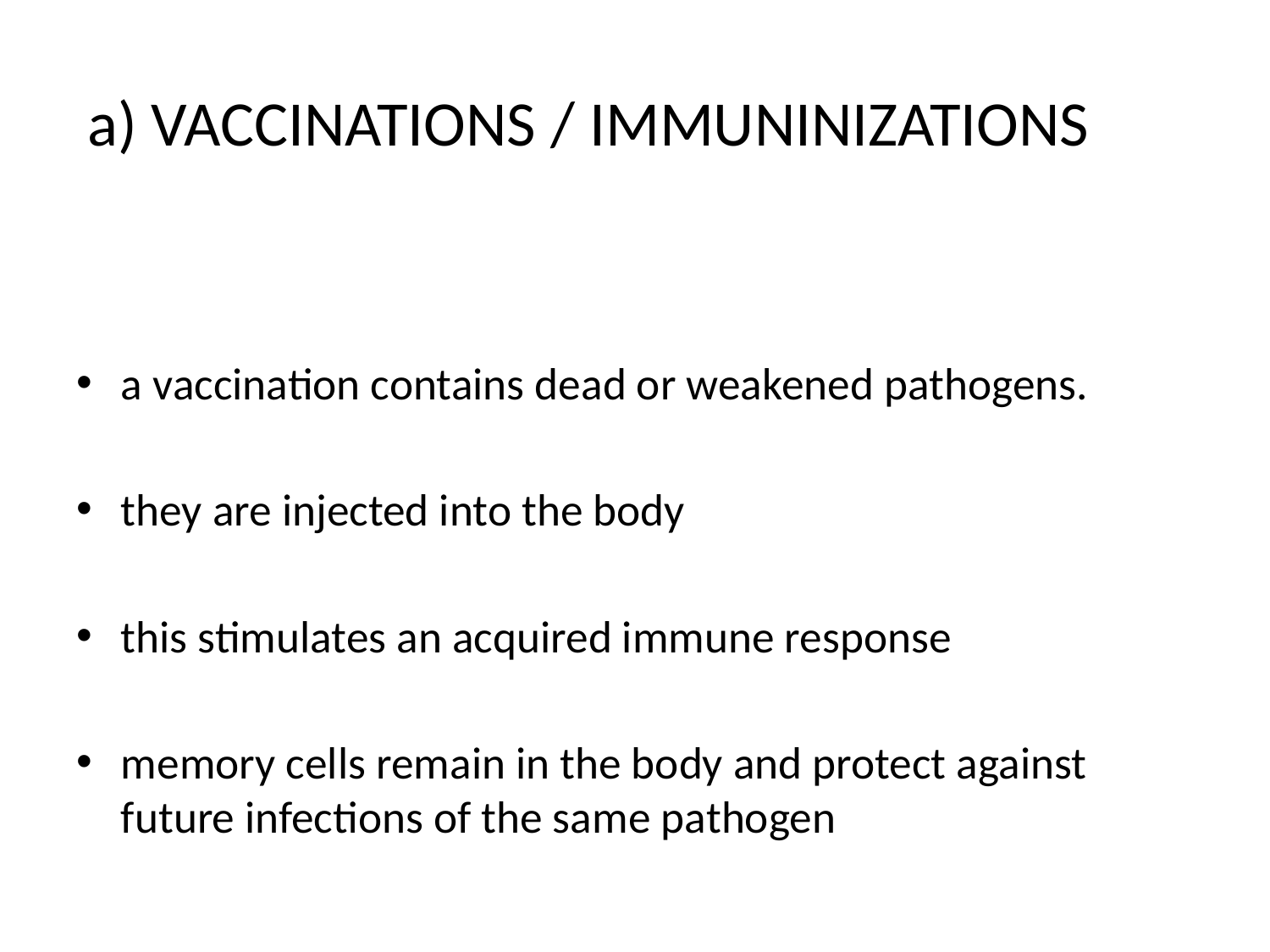

# a) VACCINATIONS / IMMUNINIZATIONS

a vaccination contains dead or weakened pathogens.

they are injected into the body

this stimulates an acquired immune response

memory cells remain in the body and protect against future infections of the same pathogen